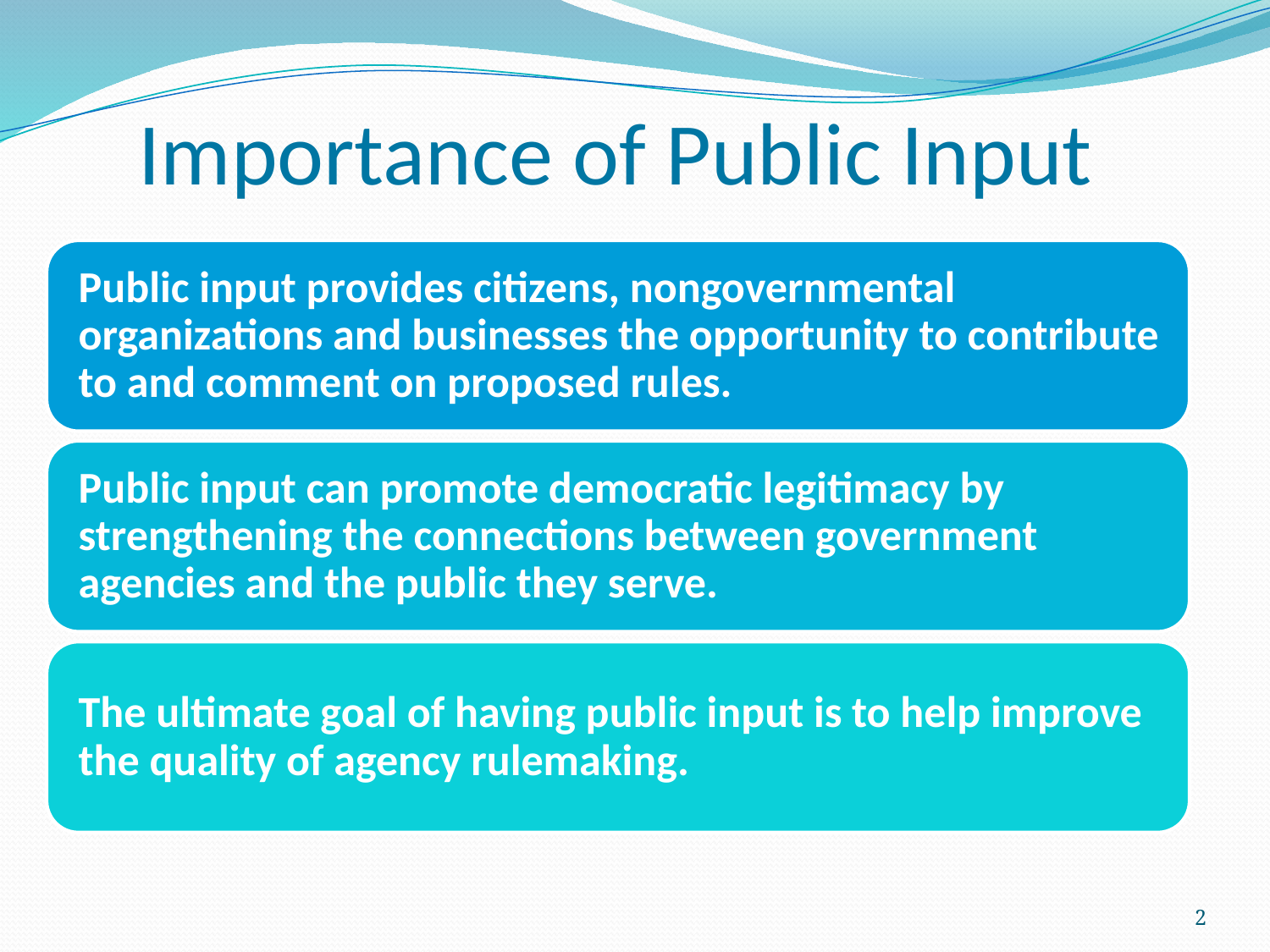

Importance of Public Input
Public input provides citizens, nongovernmental organizations and businesses the opportunity to contribute to and comment on proposed rules.
Public input can promote democratic legitimacy by strengthening the connections between government agencies and the public they serve.
The ultimate goal of having public input is to help improve the quality of agency rulemaking.
2